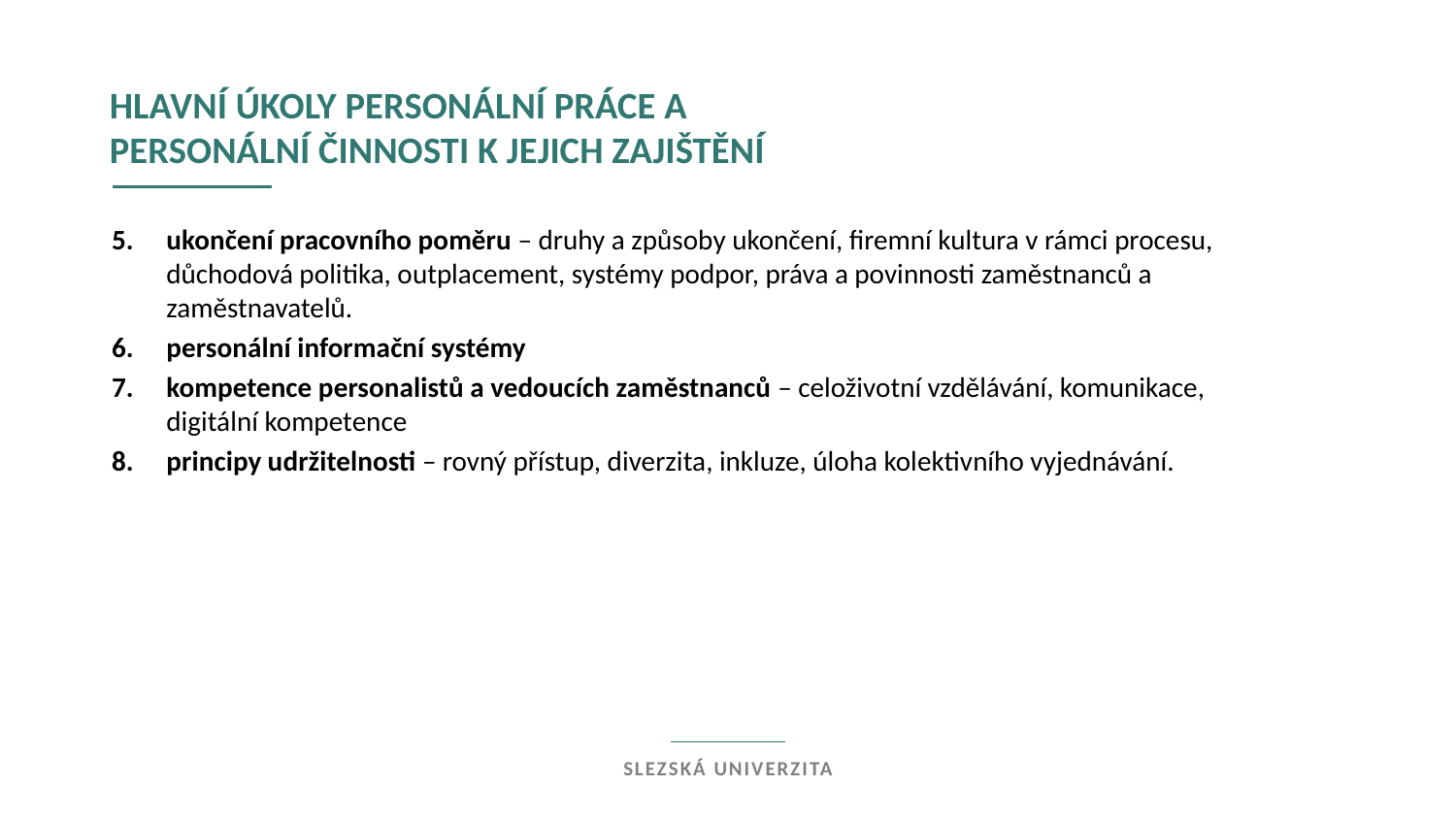

hlavní úkoly personální práce a personální činnosti k jejich zajištění

ukončení pracovního poměru – druhy a způsoby ukončení, firemní kultura v rámci procesu, důchodová politika, outplacement, systémy podpor, práva a povinnosti zaměstnanců a zaměstnavatelů.
personální informační systémy
kompetence personalistů a vedoucích zaměstnanců – celoživotní vzdělávání, komunikace, digitální kompetence
principy udržitelnosti – rovný přístup, diverzita, inkluze, úloha kolektivního vyjednávání.
Slezská univerzita